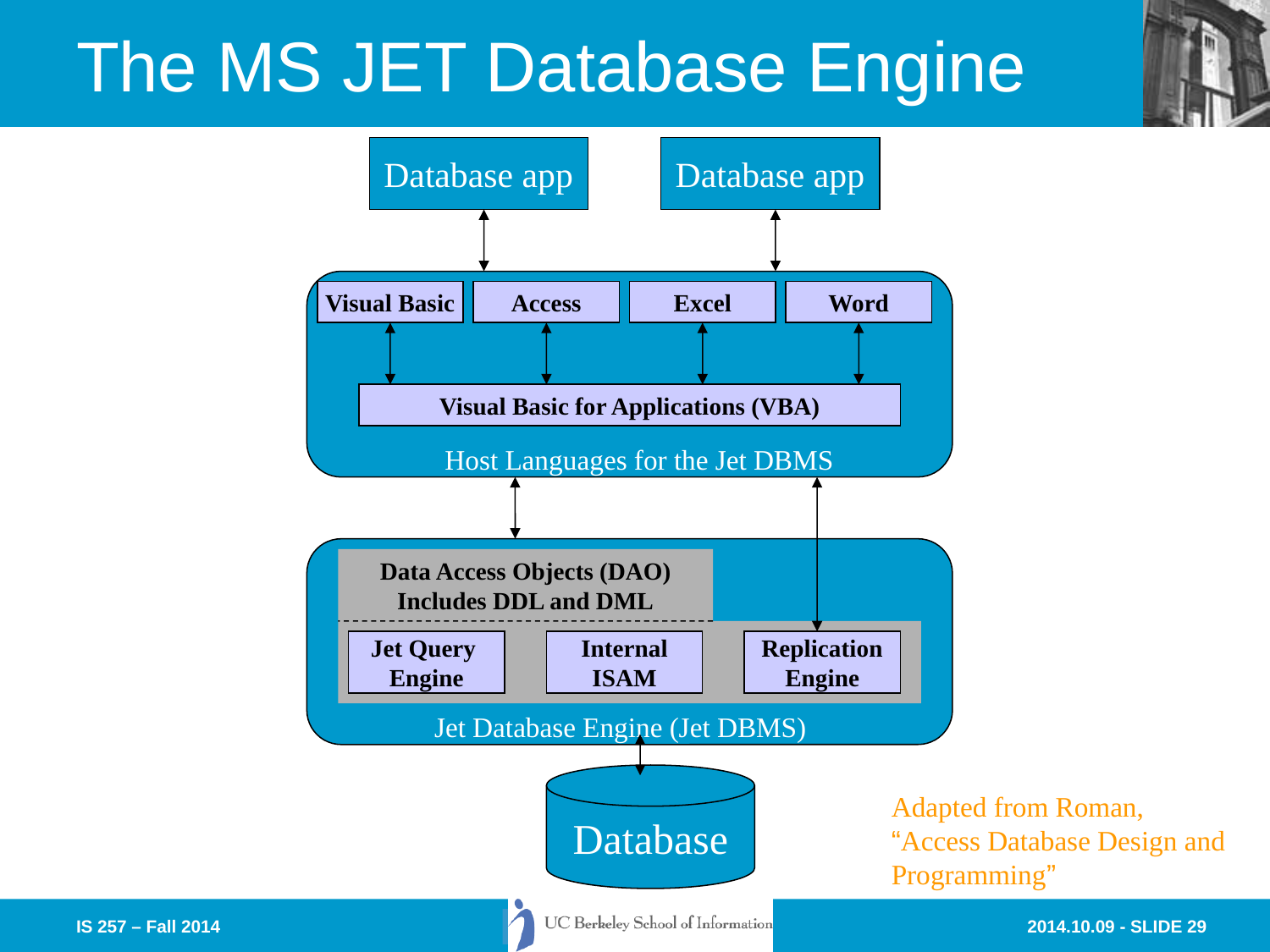

# The MS JET Database Engine
Database app
Database app

Visual Basic
Access
Excel
Word

Visual Basic for Applications (VBA)
Host Languages for the Jet DBMS

Data Access Objects (DAO)
Includes DDL and DML

Jet Query
Engine
Internal
ISAM
Replication
Engine
Jet Database Engine (Jet DBMS)

Database
Adapted from Roman,
“Access Database Design and Programming”
IS 257 – Fall 2014